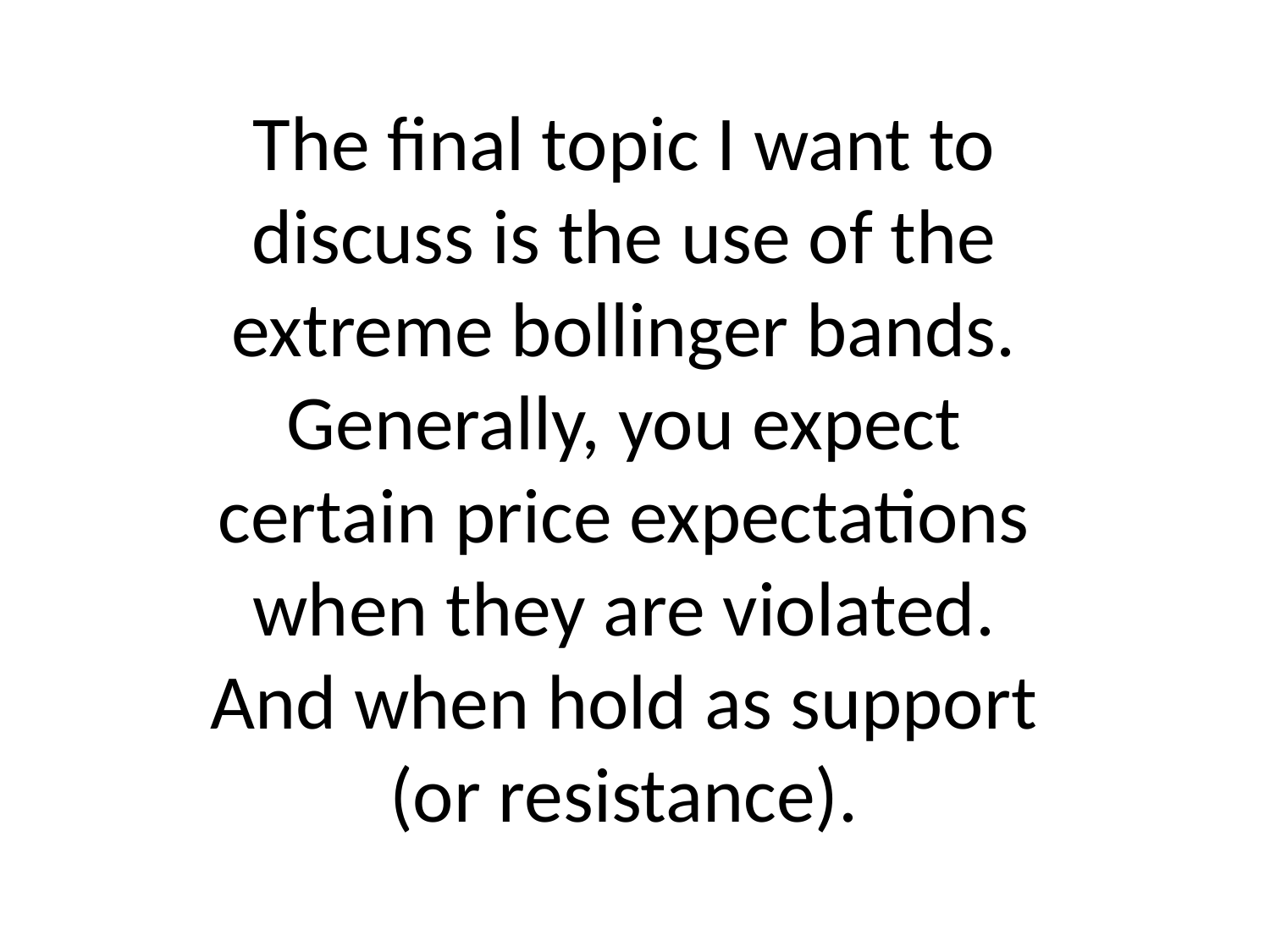

# The final topic I want to discuss is the use of the extreme bollinger bands. Generally, you expect certain price expectations when they are violated. And when hold as support (or resistance).